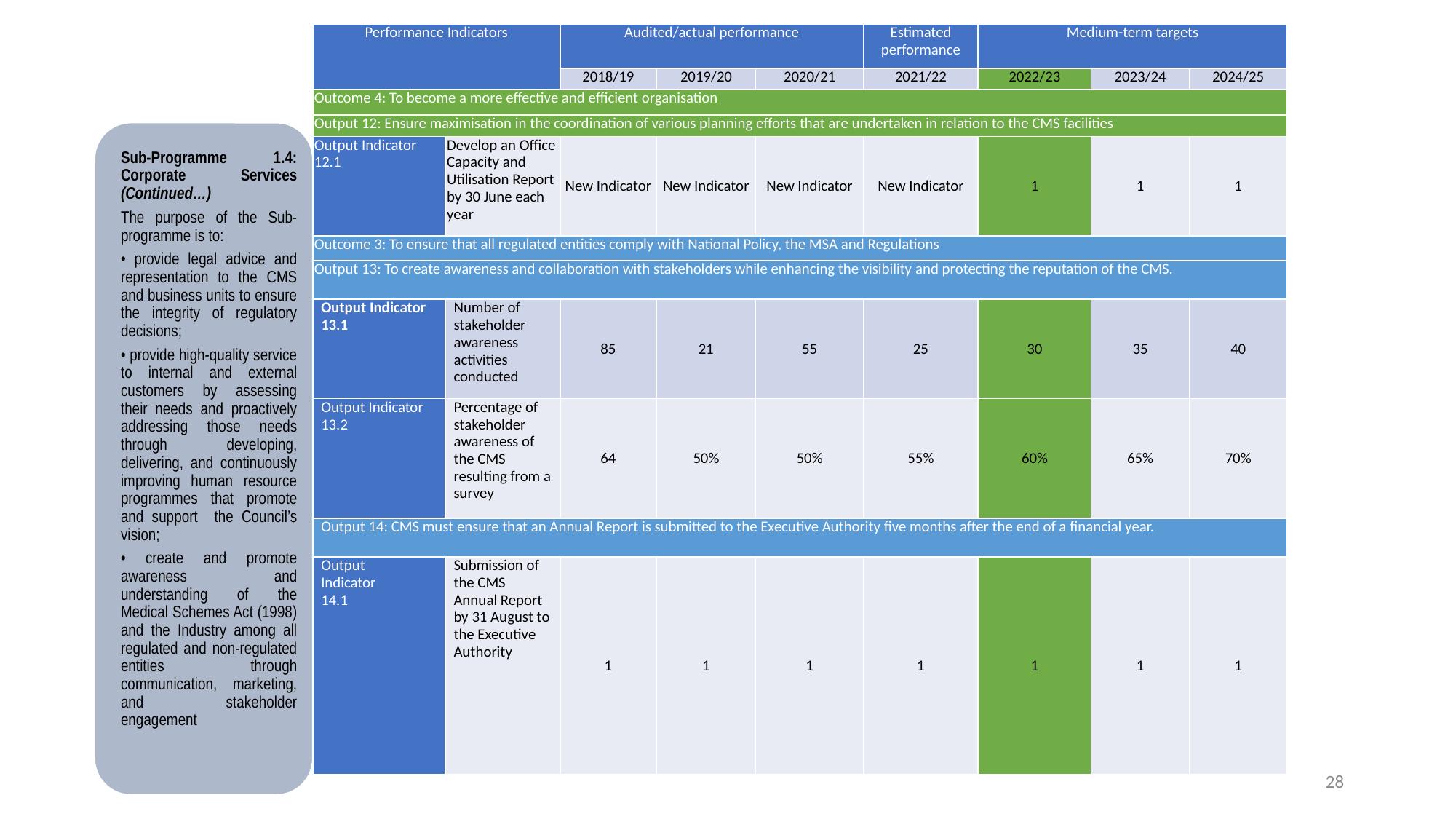

Sub-Programme 1.4: Corporate Services (Continued…)
The purpose of the Sub-programme is to:
• provide legal advice and representation to the CMS and business units to ensure the integrity of regulatory decisions;
• provide high-quality service to internal and external customers by assessing their needs and proactively addressing those needs through developing, delivering, and continuously improving human resource programmes that promote and support  the Council’s vision;
• create and promote awareness and understanding of the Medical Schemes Act (1998) and the Industry among all regulated and non-regulated entities through communication, marketing, and stakeholder engagement
| Performance Indicators |  | Audited/actual performance |  |  | Estimated performance | Medium-term targets |  |  |
| --- | --- | --- | --- | --- | --- | --- | --- | --- |
|  |  | 2018/19 | 2019/20 | 2020/21 | 2021/22 | 2022/23 | 2023/24 | 2024/25 |
| Outcome 4: To become a more effective and efficient organisation |  |  |  |  |  |  |  |  |
| Output 12: Ensure maximisation in the coordination of various planning efforts that are undertaken in relation to the CMS facilities |  |  |  |  |  |  |  |  |
| Output Indicator 12.1 | Develop an Office Capacity and Utilisation Report by 30 June each year | New Indicator | New Indicator | New Indicator | New Indicator | 1 | 1 | 1 |
| Outcome 3: To ensure that all regulated entities comply with National Policy, the MSA and Regulations |  |  |  |  |  |  |  |  |
| Output 13: To create awareness and collaboration with stakeholders while enhancing the visibility and protecting the reputation of the CMS. |  |  |  |  |  |  |  |  |
| Output Indicator 13.1 | Number of stakeholder awareness activities conducted | 85 | 21 | 55 | 25 | 30 | 35 | 40 |
| Output Indicator 13.2 | Percentage of stakeholder awareness of the CMS resulting from a survey | 64 | 50% | 50% | 55% | 60% | 65% | 70% |
| Output 14: CMS must ensure that an Annual Report is submitted to the Executive Authority five months after the end of a financial year. |  |  |  |  |  |  |  |  |
| Output Indicator 14.1 | Submission of the CMS Annual Report by 31 August to the Executive Authority | 1 | 1 | 1 | 1 | 1 | 1 | 1 |
28